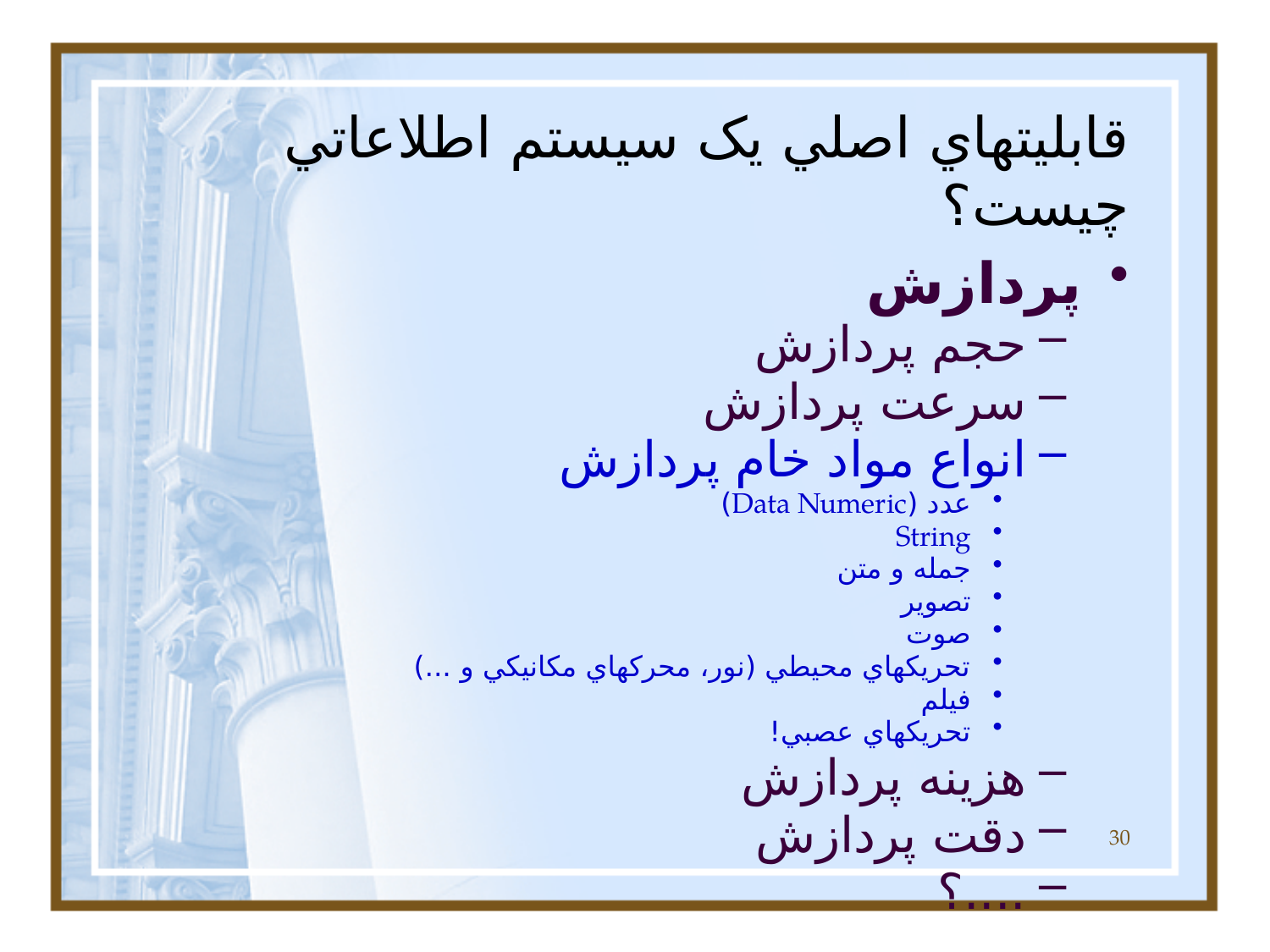

# قابليتهاي اصلي يک سيستم اطلاعاتي چيست؟
پردازش
حجم پردازش
سرعت پردازش
انواع مواد خام پردازش
عدد (Data Numeric)
String
جمله و متن
تصوير
صوت
تحريکهاي محيطي (نور، محرکهاي مکانيکي و ...)
فيلم
تحريکهاي عصبي!
هزينه پردازش
دقت پردازش
....؟
30